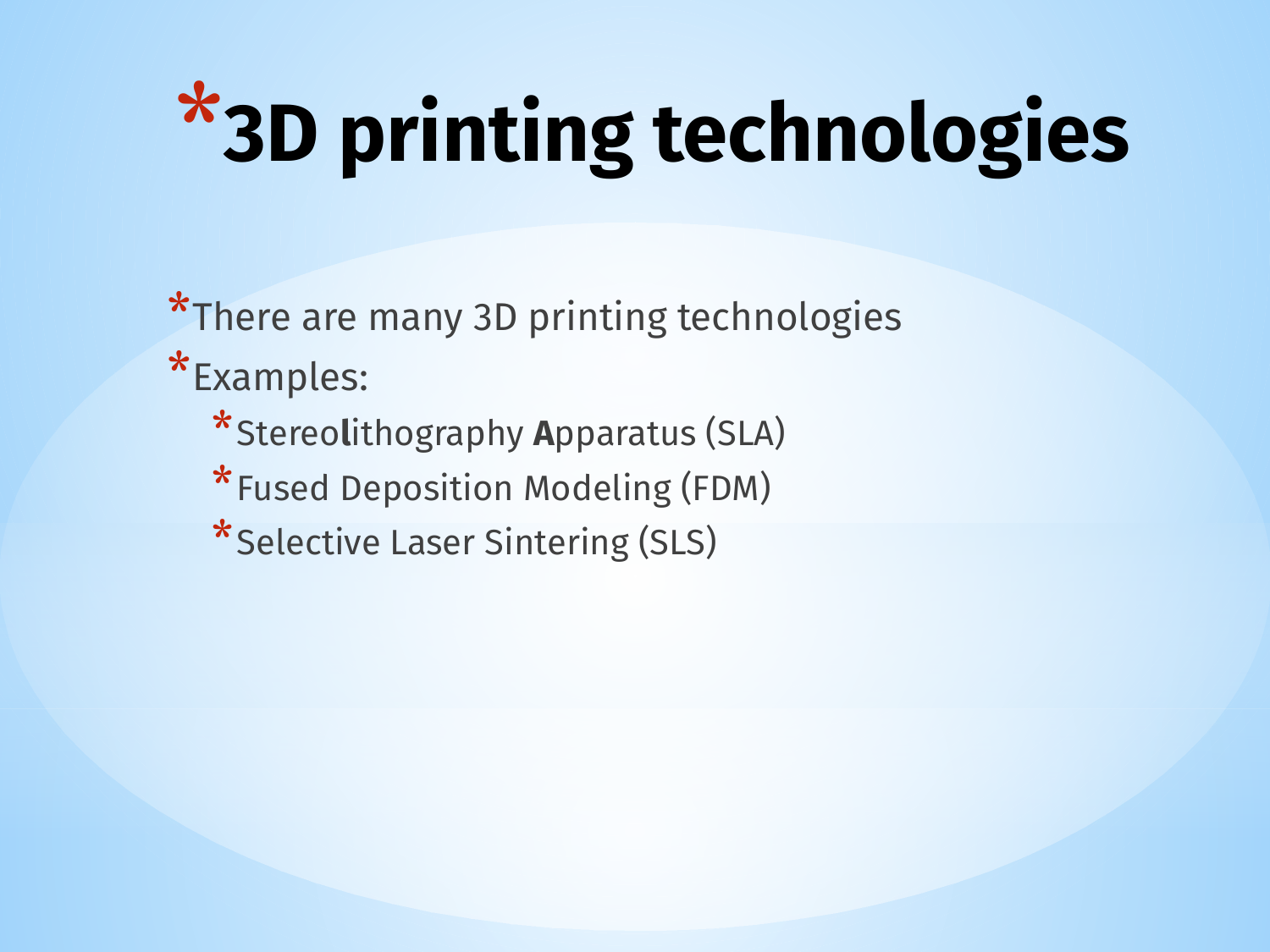

# 3D printing technologies
There are many 3D printing technologies
Examples:
Stereolithography Apparatus (SLA)
Fused Deposition Modeling (FDM)
Selective Laser Sintering (SLS)